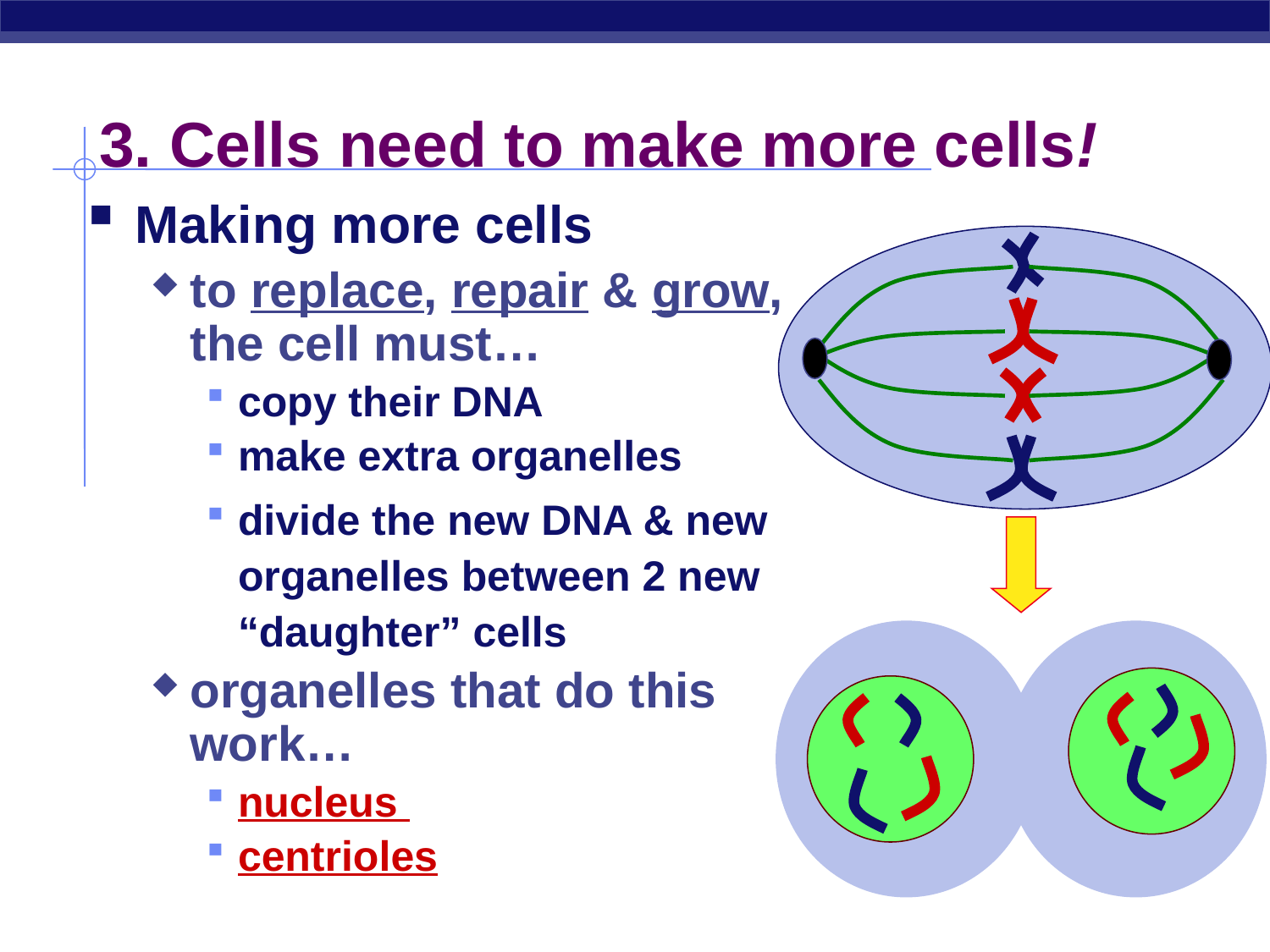

# 3. Cells need to make more cells!
Making more cells
to replace, repair & grow,
the cell must…
copy their DNA
make extra organelles
divide the new DNA & new organelles between 2 new “daughter” cells
organelles that do this work…
nucleus
centrioles